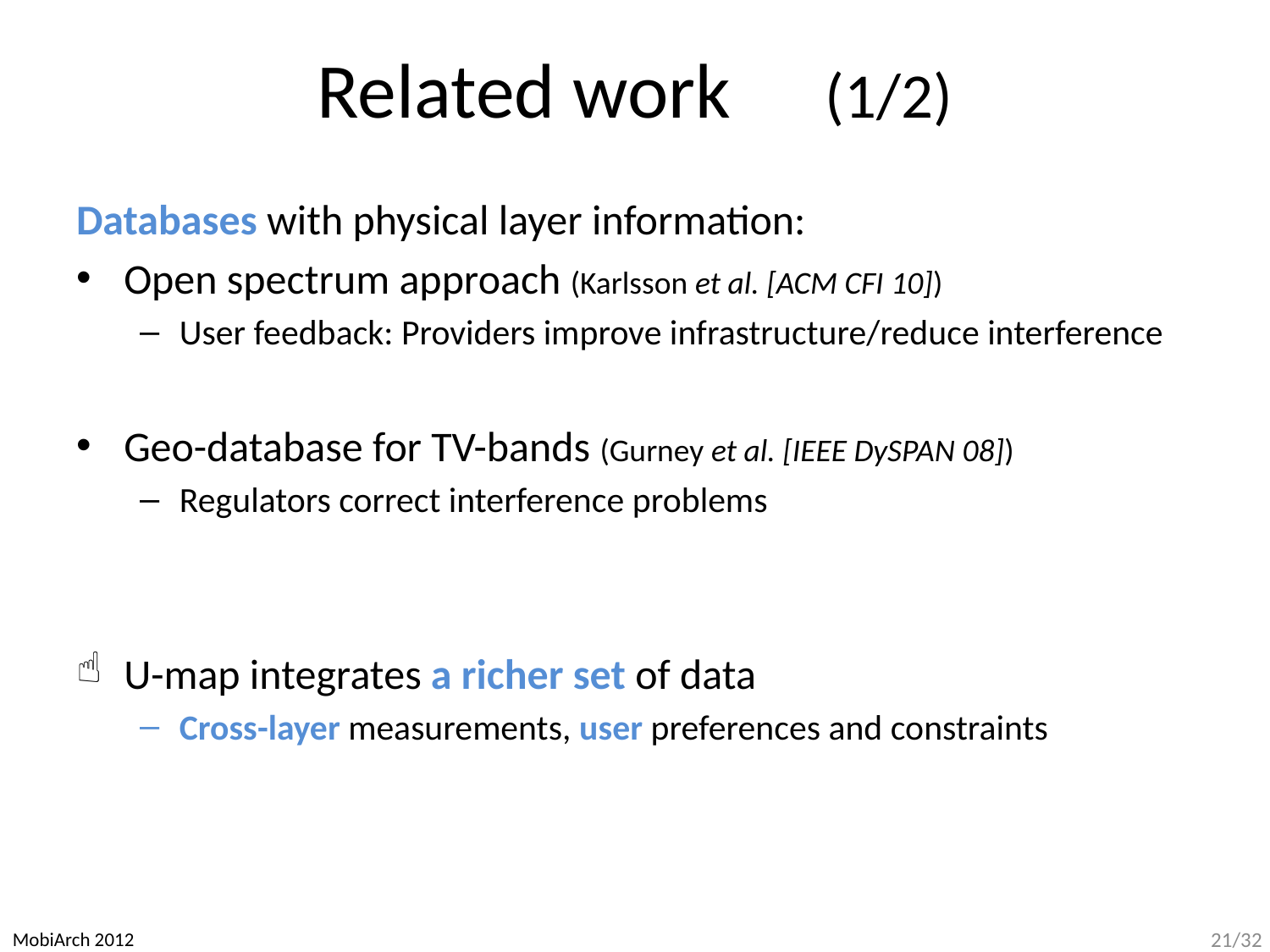

# Related work	(1/2)
Databases with physical layer information:
Open spectrum approach (Karlsson et al. [ACM CFI 10])
User feedback: Providers improve infrastructure/reduce interference

Geo-database for TV-bands (Gurney et al. [IEEE DySPAN 08])
Regulators correct interference problems

U-map integrates a richer set of data
Cross-layer measurements, user preferences and constraints

MobiArch 2012
21/32